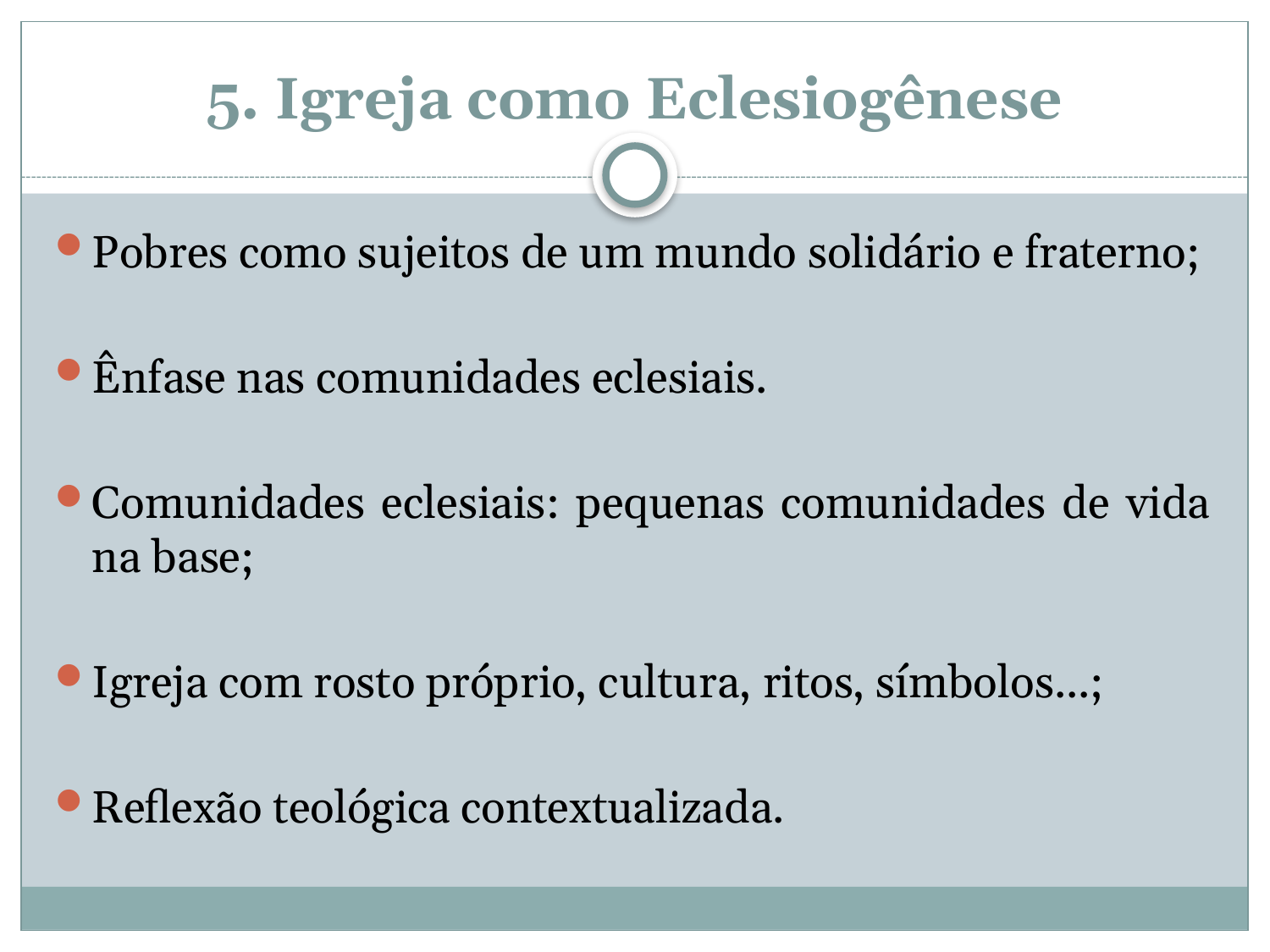

# 5. Igreja como Eclesiogênese
Pobres como sujeitos de um mundo solidário e fraterno;

Ênfase nas comunidades eclesiais.

Comunidades eclesiais: pequenas comunidades de vida na base;

Igreja com rosto próprio, cultura, ritos, símbolos...;

Reflexão teológica contextualizada.